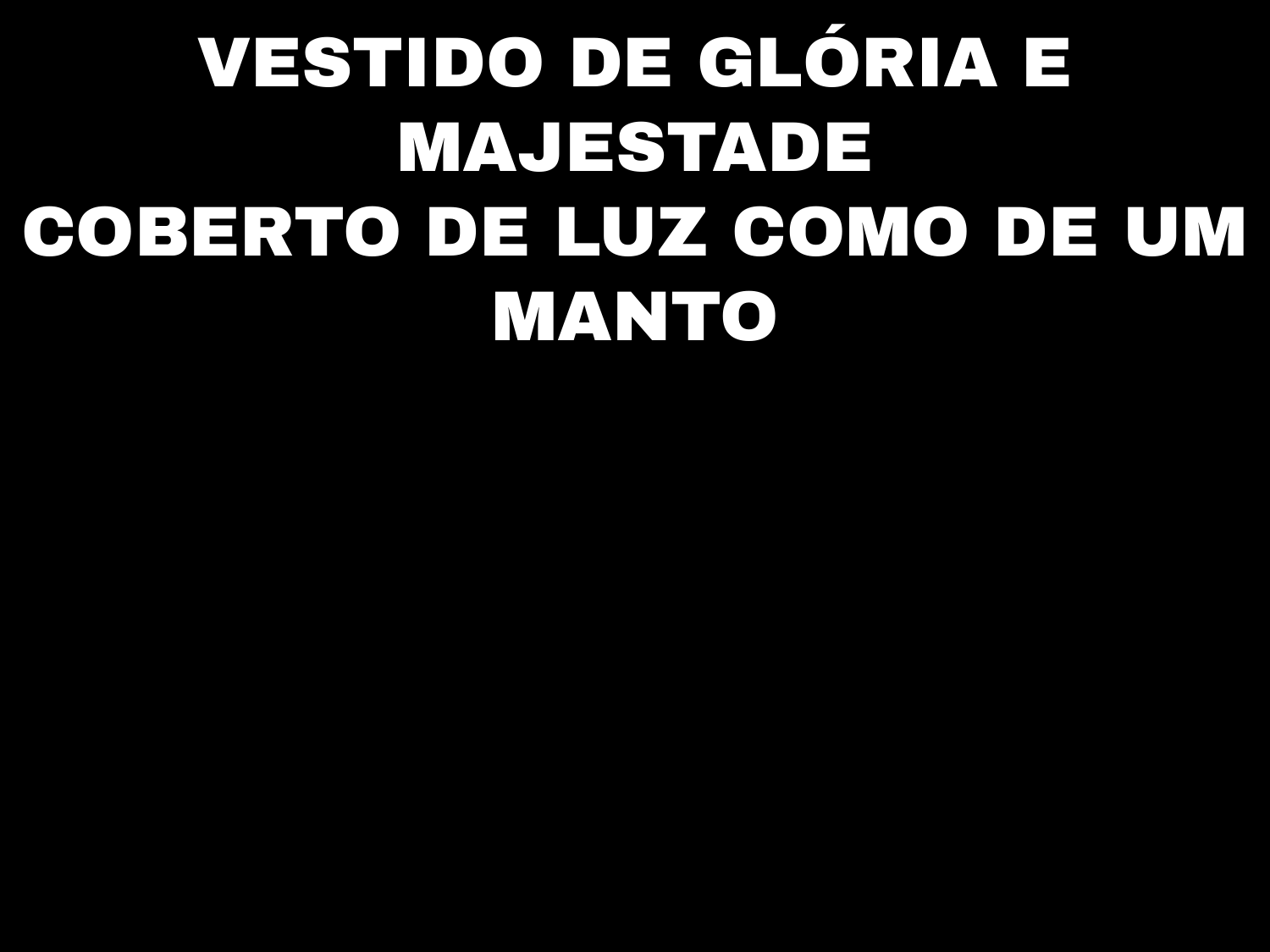

# VESTIDO DE GLÓRIA E MAJESTADE COBERTO DE LUZ COMO DE UM MANTO